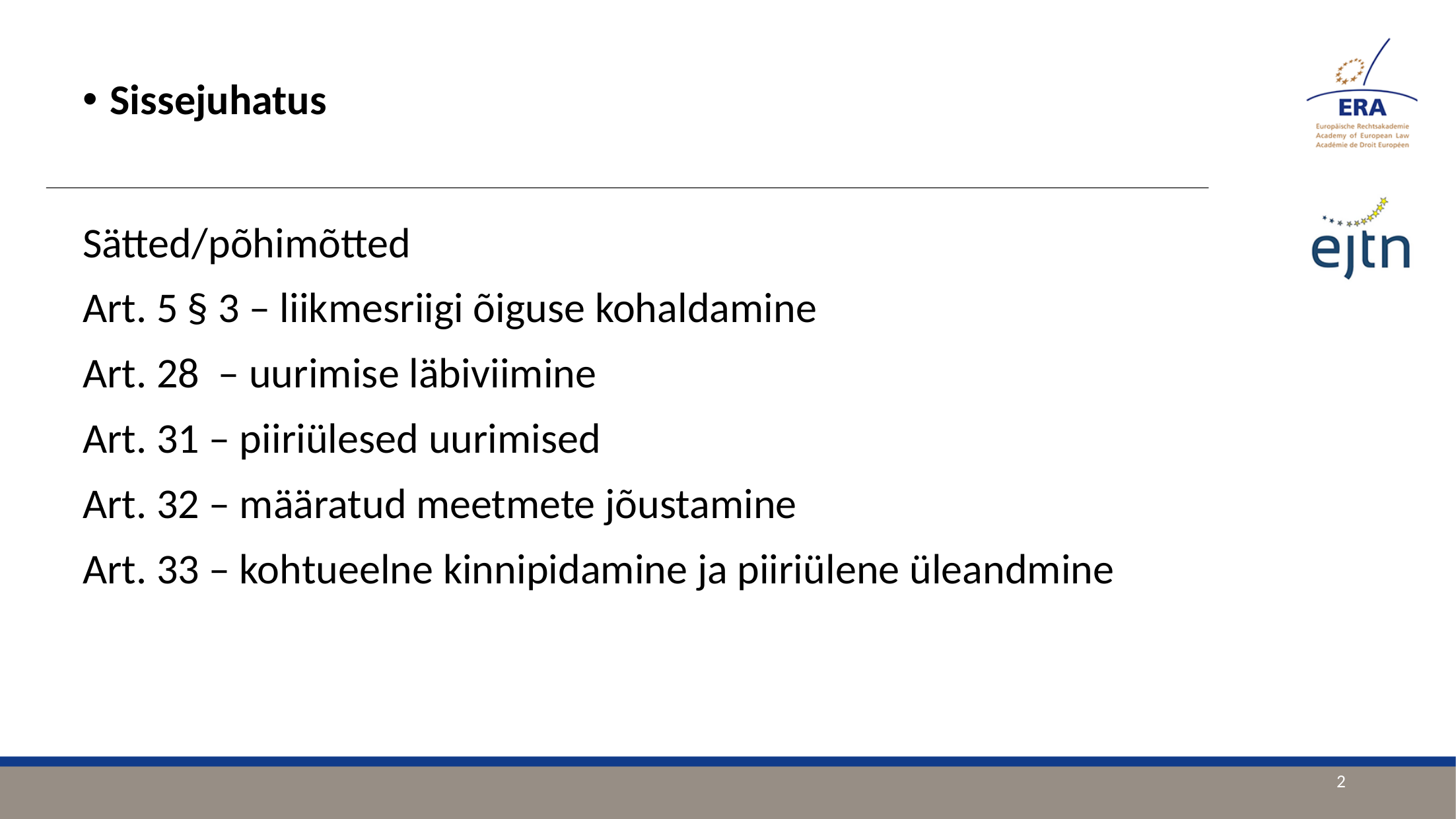

Sissejuhatus
Sätted/põhimõtted
Art. 5 § 3 – liikmesriigi õiguse kohaldamine
Art. 28  – uurimise läbiviimine
Art. 31 – piiriülesed uurimised
Art. 32 – määratud meetmete jõustamine
Art. 33 – kohtueelne kinnipidamine ja piiriülene üleandmine

2